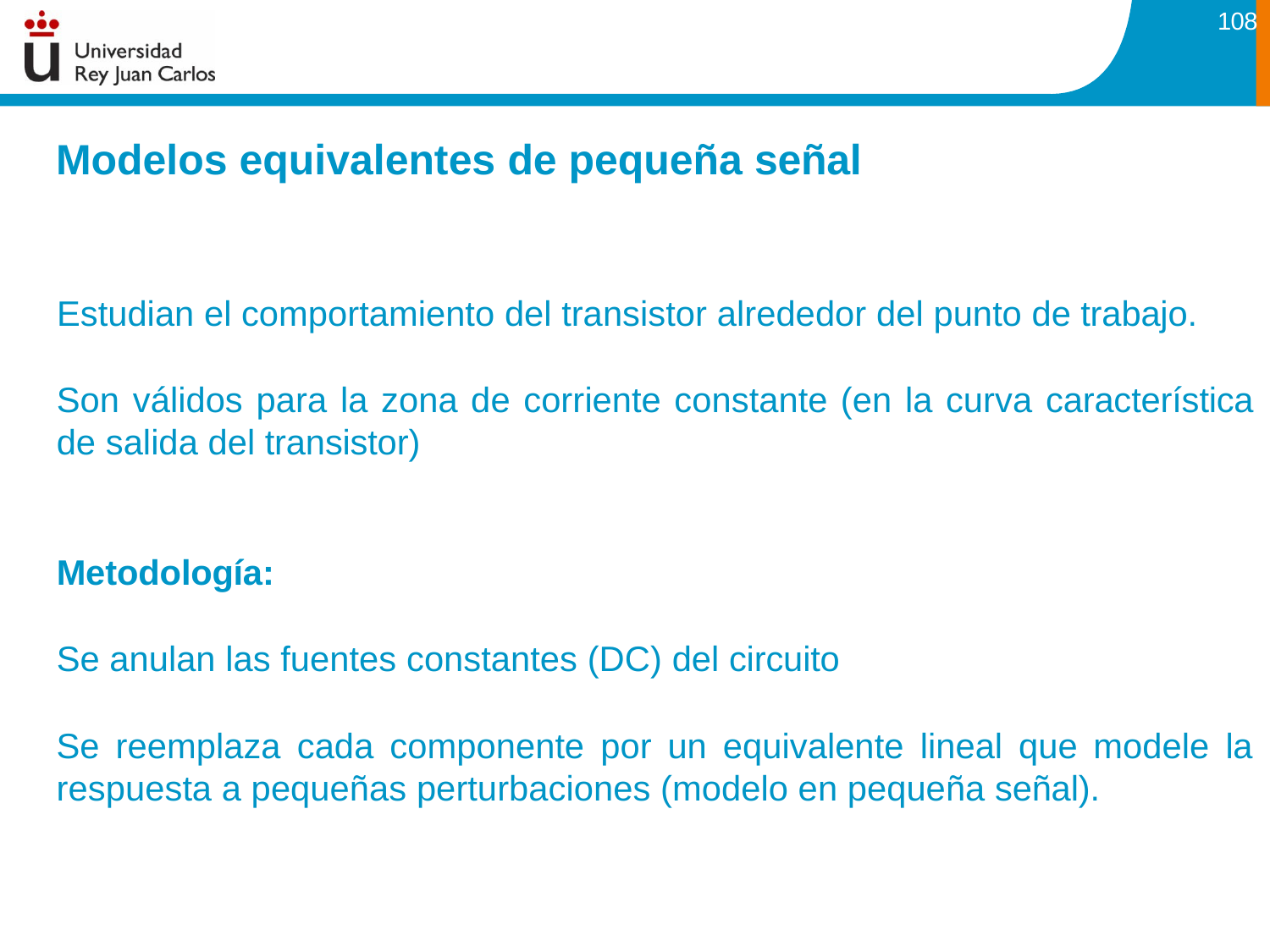

108
# Modelos equivalentes de pequeña señal
Estudian el comportamiento del transistor alrededor del punto de trabajo.

Son válidos para la zona de corriente constante (en la curva característica de salida del transistor)

Metodología:

Se anulan las fuentes constantes (DC) del circuito

Se reemplaza cada componente por un equivalente lineal que modele la respuesta a pequeñas perturbaciones (modelo en pequeña señal).